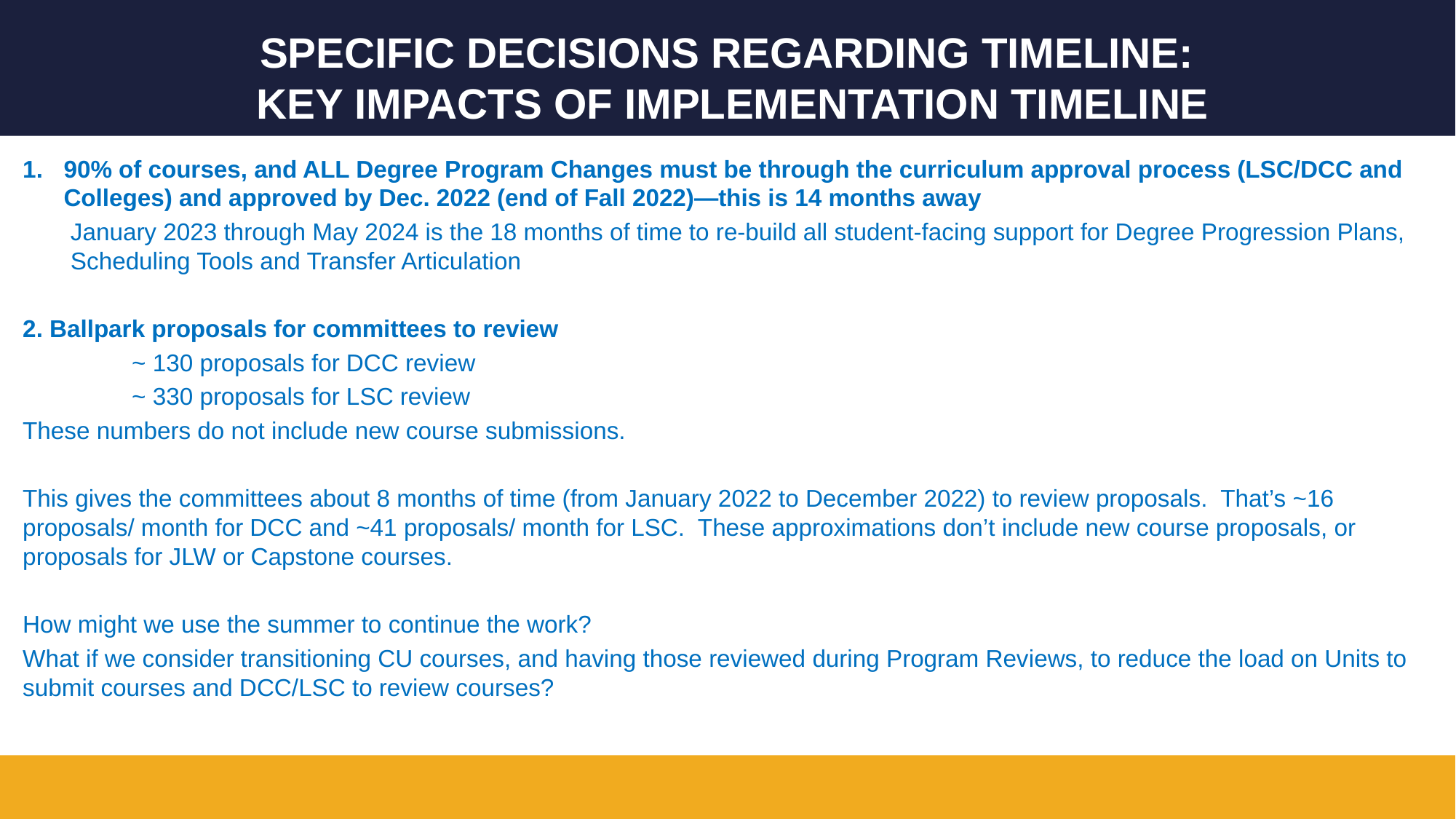

# Specific Decisions Regarding Timeline: key impacts of implementation timeline
90% of courses, and ALL Degree Program Changes must be through the curriculum approval process (LSC/DCC and Colleges) and approved by Dec. 2022 (end of Fall 2022)—this is 14 months away
January 2023 through May 2024 is the 18 months of time to re-build all student-facing support for Degree Progression Plans, Scheduling Tools and Transfer Articulation

2. Ballpark proposals for committees to review
	~ 130 proposals for DCC review
	~ 330 proposals for LSC review
These numbers do not include new course submissions.

This gives the committees about 8 months of time (from January 2022 to December 2022) to review proposals.  That’s ~16 proposals/ month for DCC and ~41 proposals/ month for LSC.  These approximations don’t include new course proposals, or proposals for JLW or Capstone courses.

How might we use the summer to continue the work?
What if we consider transitioning CU courses, and having those reviewed during Program Reviews, to reduce the load on Units to submit courses and DCC/LSC to review courses?